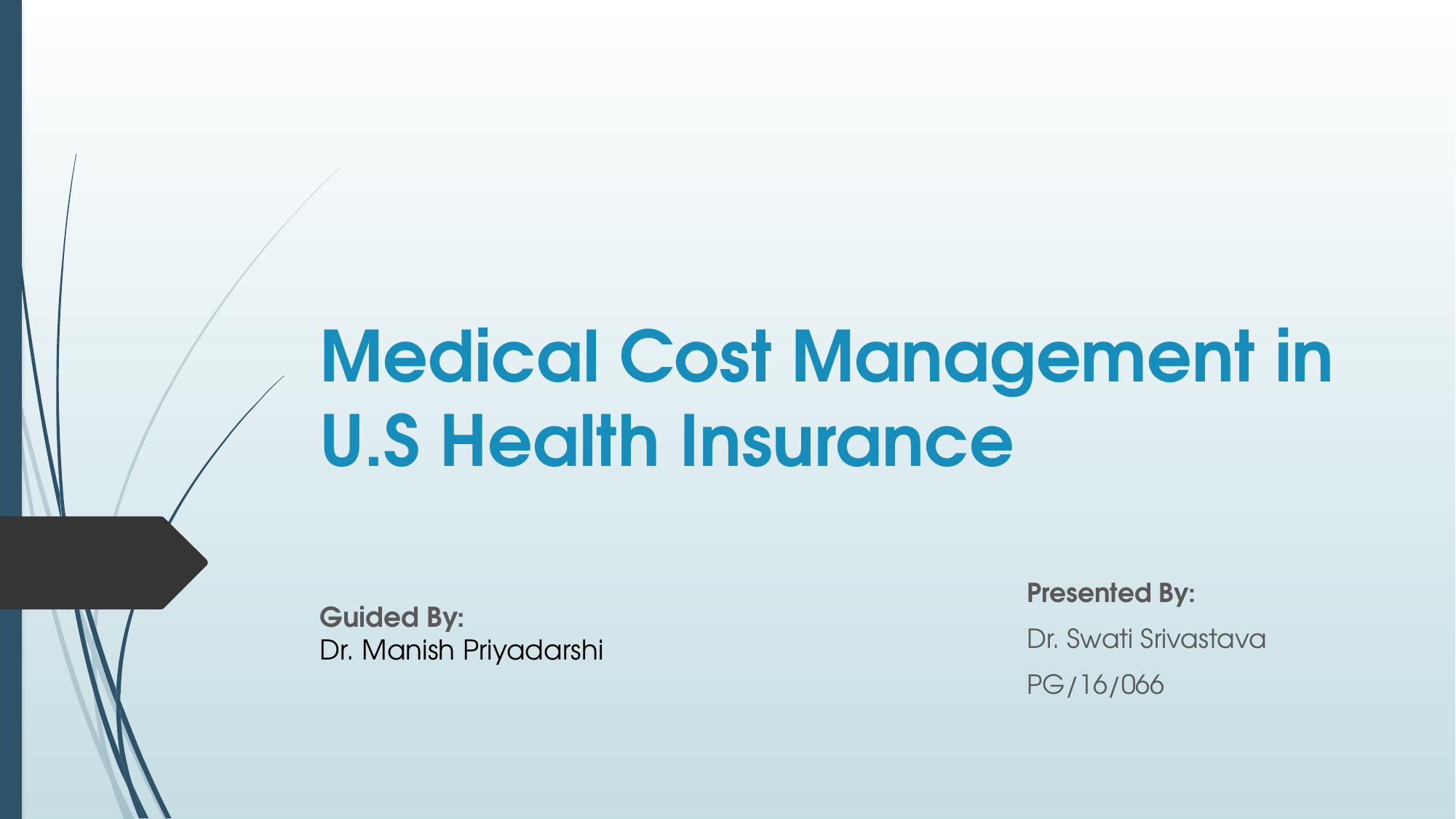

# Medical Cost Management in U.S Health Insurance
Presented By:
Dr. Swati Srivastava
PG/16/066
Guided By:
Dr. Manish Priyadarshi